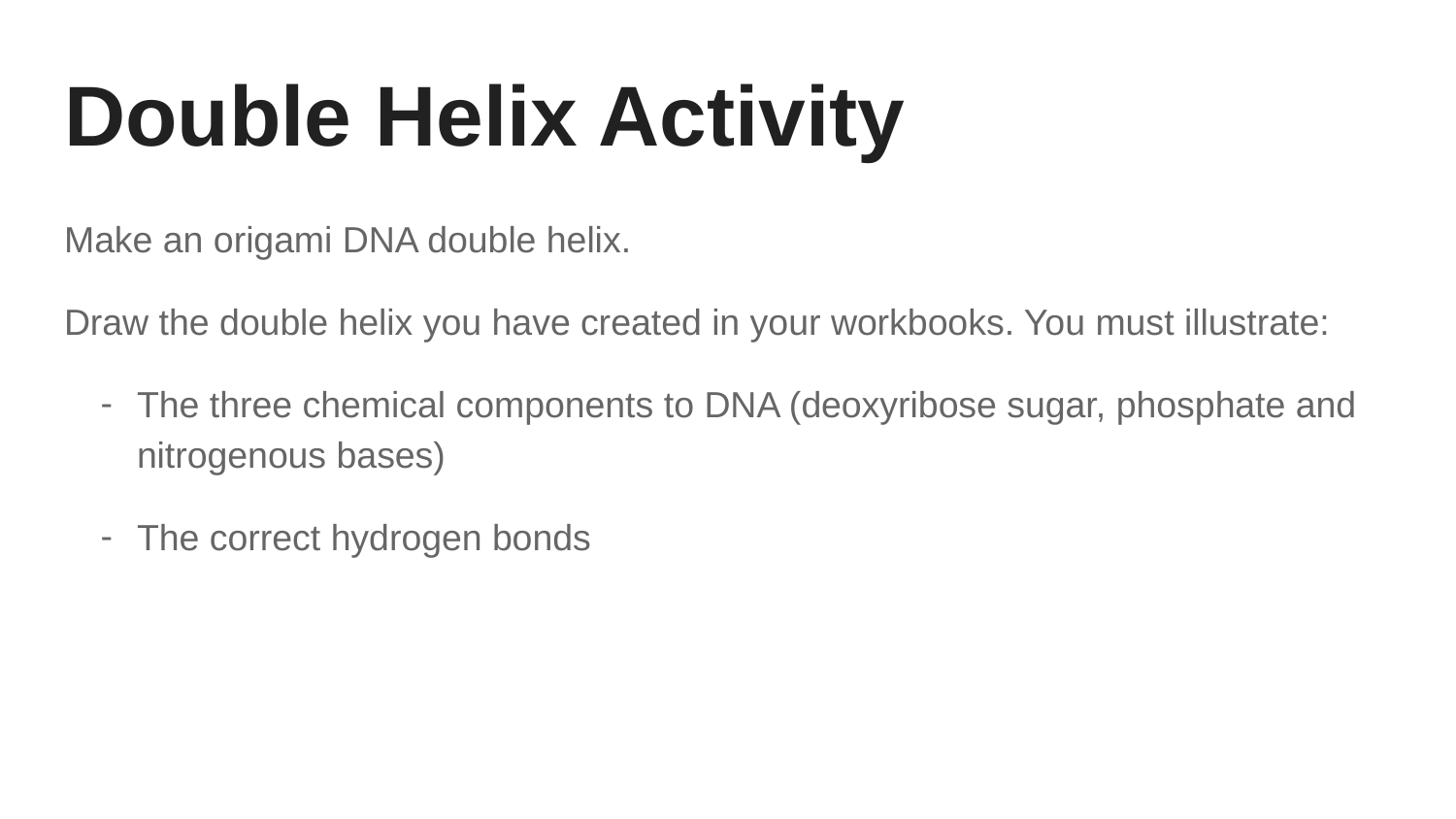

# Double Helix Activity
Make an origami DNA double helix.
Draw the double helix you have created in your workbooks. You must illustrate:
The three chemical components to DNA (deoxyribose sugar, phosphate and nitrogenous bases)
The correct hydrogen bonds